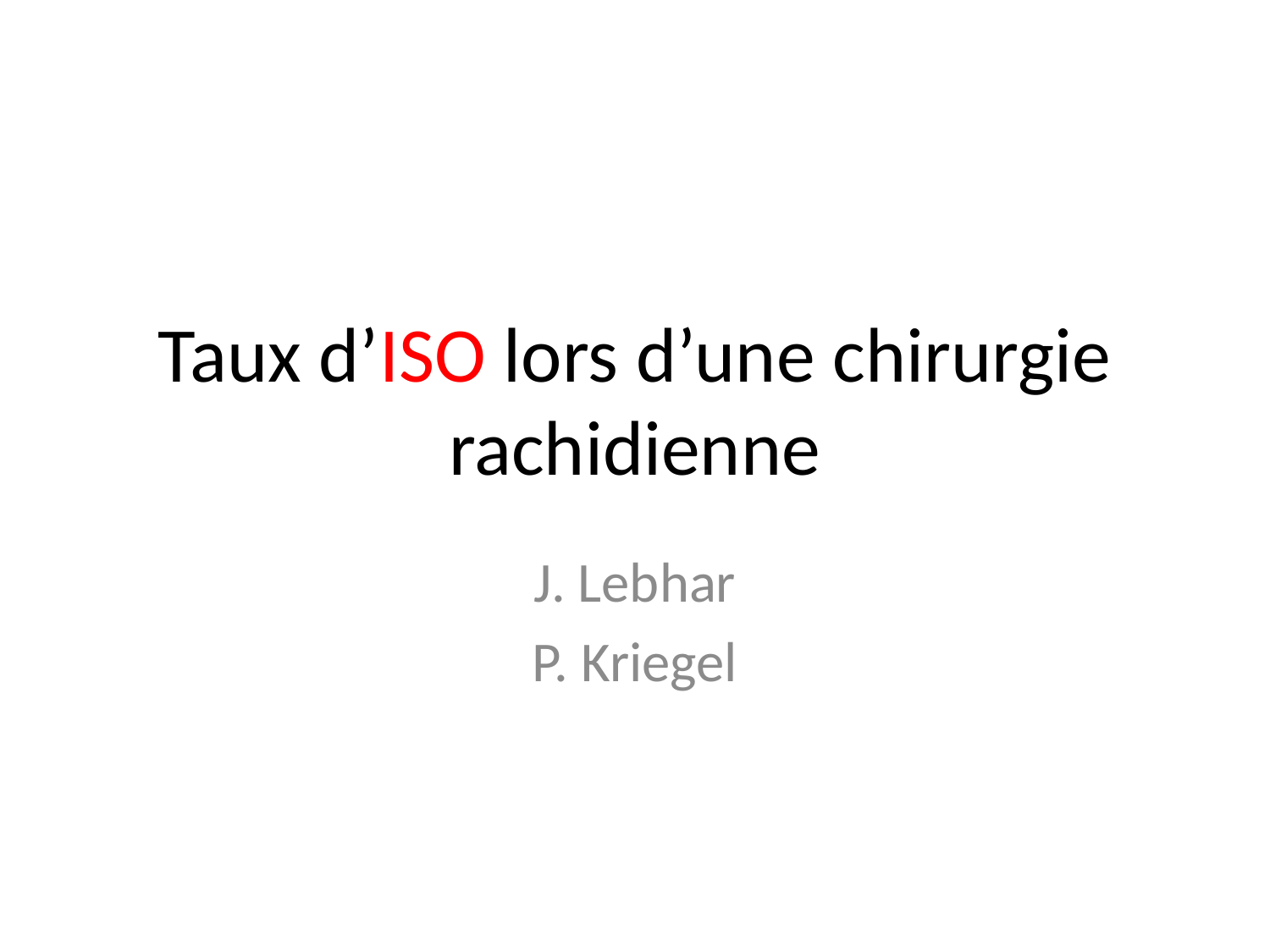

# Taux d’ISO lors d’une chirurgie rachidienne
J. Lebhar
P. Kriegel